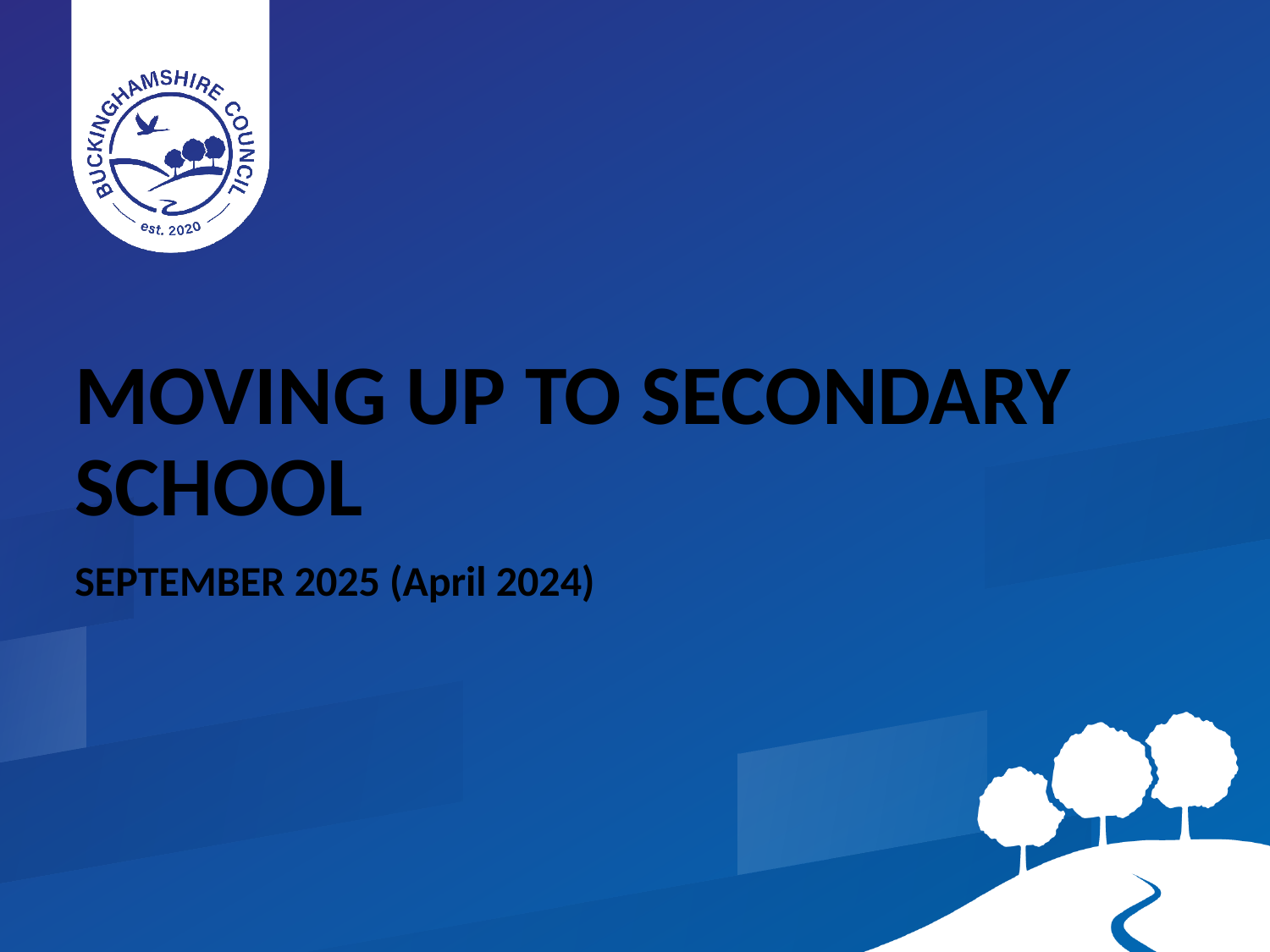

MOVING UP TO SECONDARY SCHOOL
SEPTEMBER 2025 (April 2024)